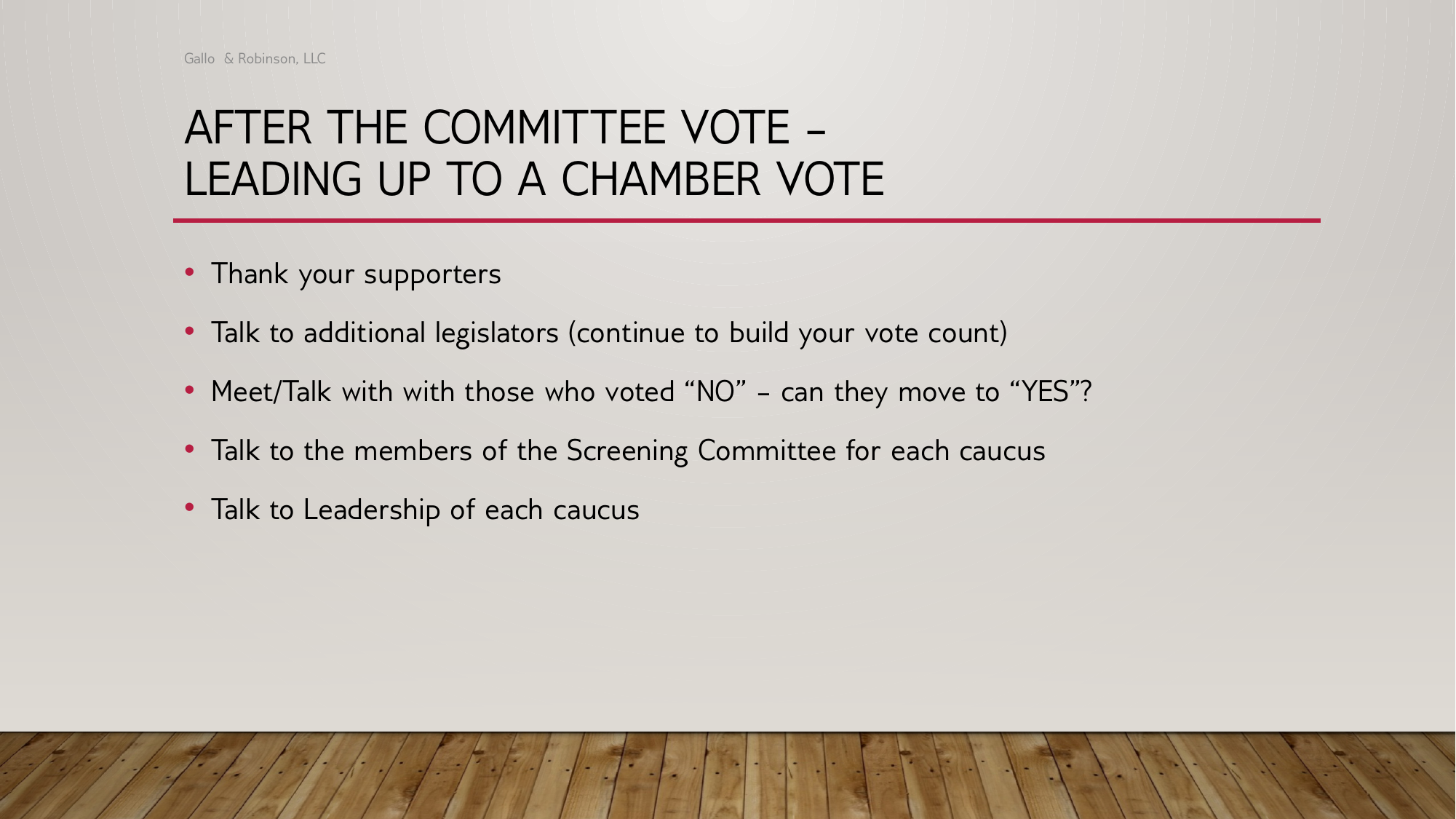

Gallo  & Robinson, LLC
# After the Committee vote – leading up to a chamber vote
Thank your supporters
Talk to additional legislators (continue to build your vote count)
Meet/Talk with with those who voted “NO” – can they move to “YES”?
Talk to the members of the Screening Committee for each caucus
Talk to Leadership of each caucus